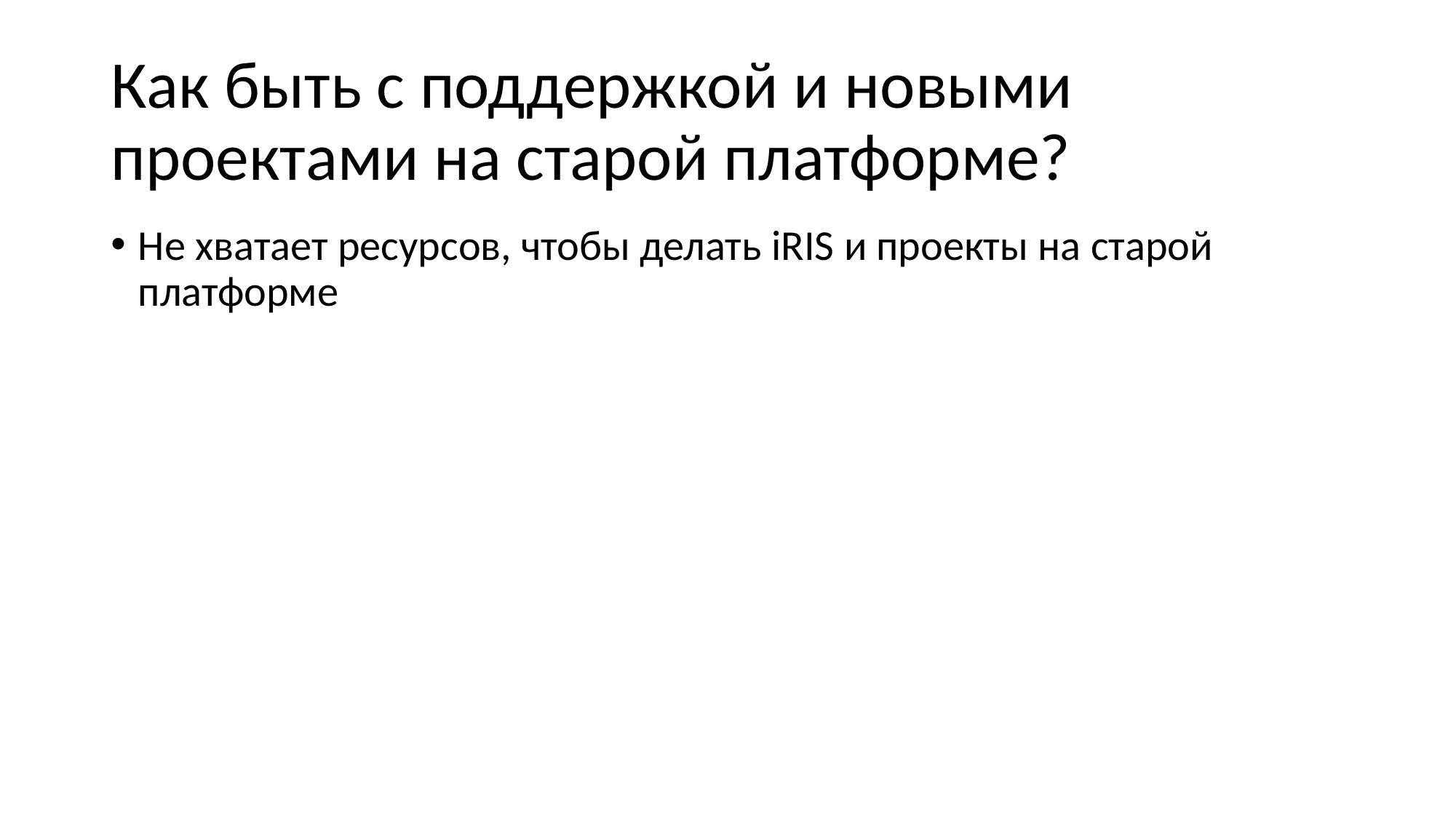

# Как быть с поддержкой и новыми проектами на старой платформе?
Не хватает ресурсов, чтобы делать iRIS и проекты на старой платформе